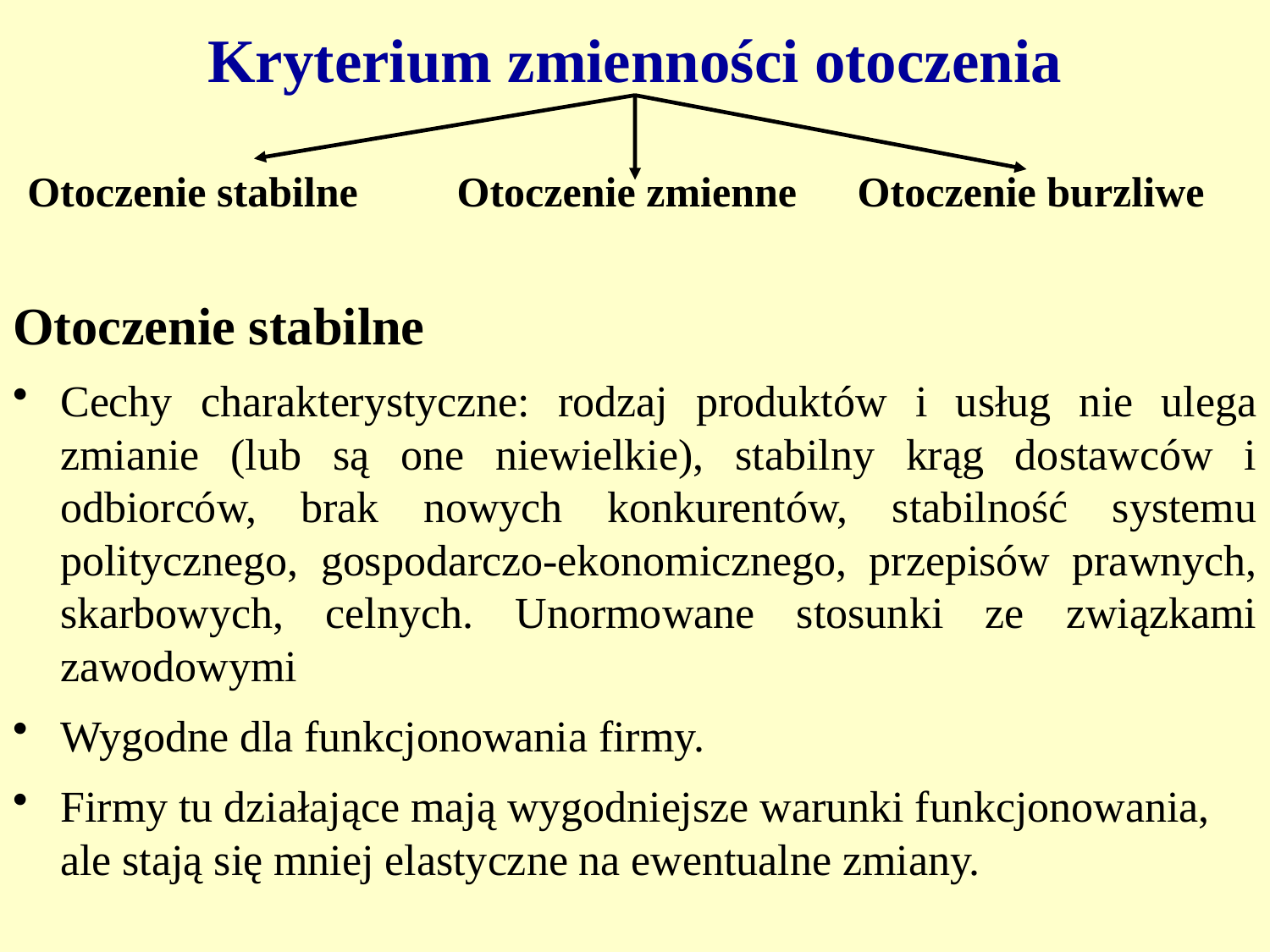

# Kryterium zmienności otoczenia

Otoczenie stabilne
Otoczenie zmienne
Otoczenie burzliwe
Otoczenie stabilne
Cechy charakterystyczne: rodzaj produktów i usług nie ulega zmianie (lub są one niewielkie), stabilny krąg dostawców i odbiorców, brak nowych konkurentów, stabilność systemu politycznego, gospodarczo-ekonomicznego, przepisów prawnych, skarbowych, celnych. Unormowane stosunki ze związkami zawodowymi
Wygodne dla funkcjonowania firmy.
Firmy tu działające mają wygodniejsze warunki funkcjonowania, ale stają się mniej elastyczne na ewentualne zmiany.